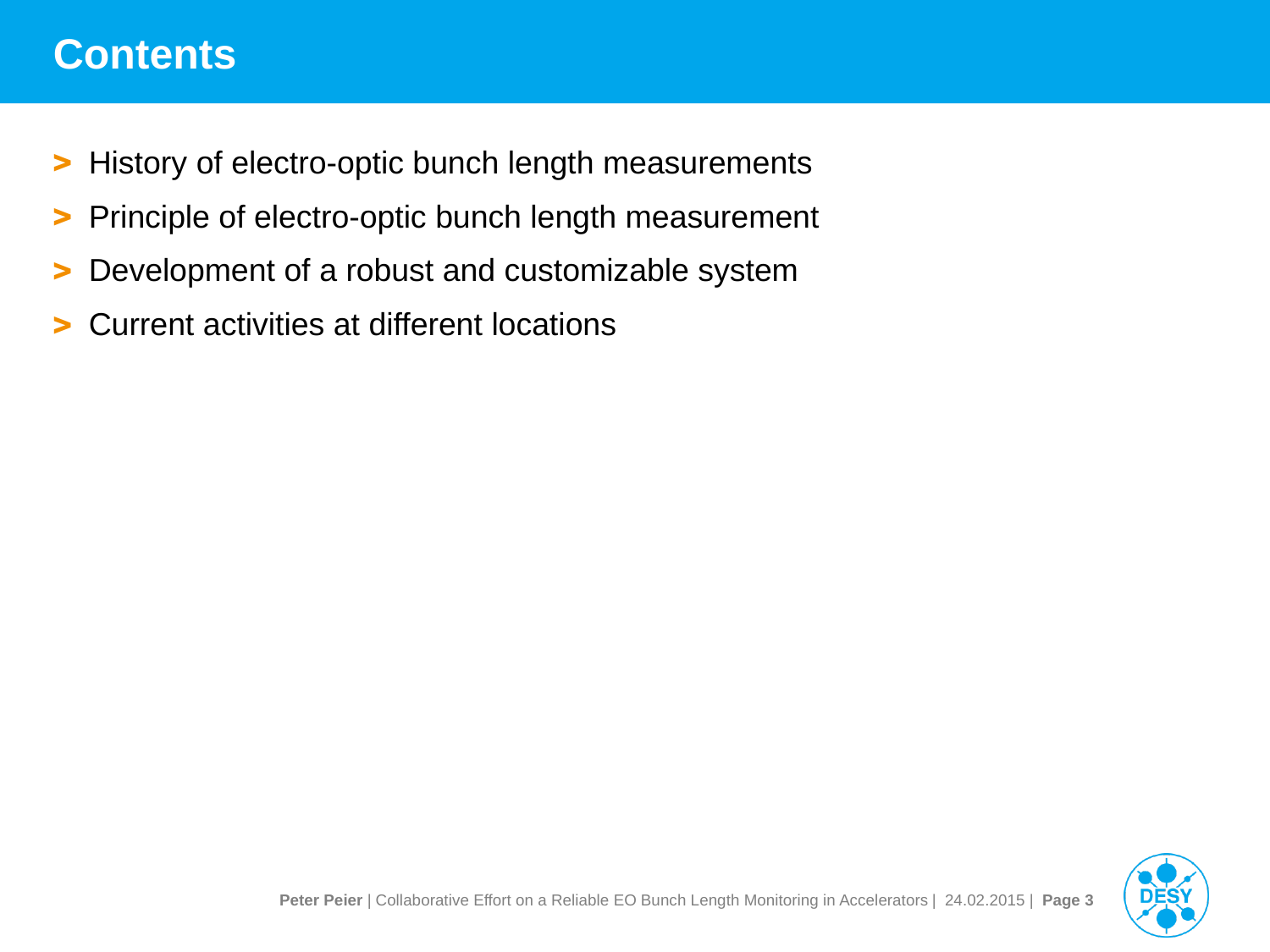

# Contents
History of electro-optic bunch length measurements
Principle of electro-optic bunch length measurement
Development of a robust and customizable system
Current activities at different locations